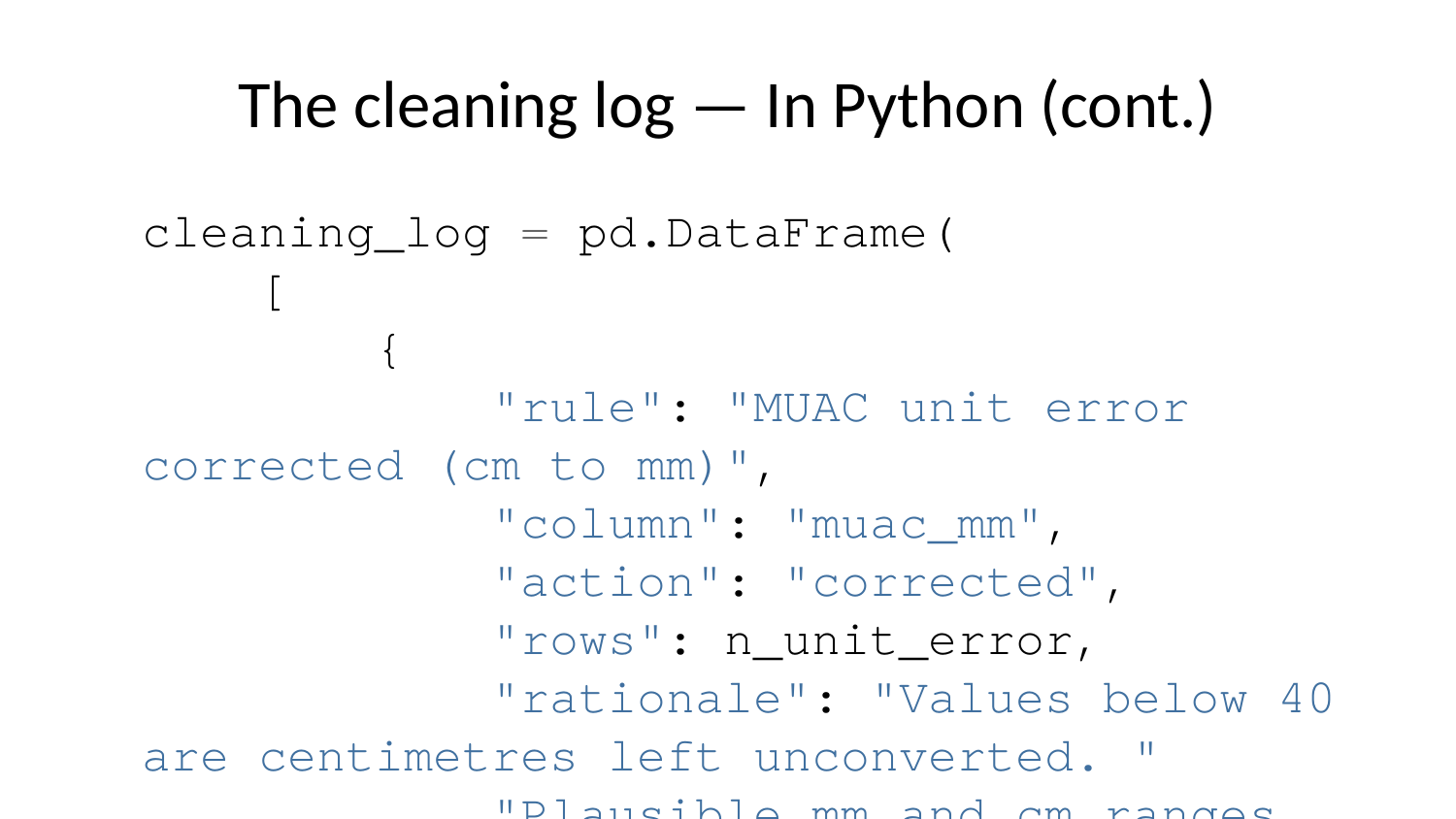

# The cleaning log — In Python (cont.)
cleaning_log = pd.DataFrame(
    [
        {
            "rule": "MUAC unit error corrected (cm to mm)",
            "column": "muac_mm",
            "action": "corrected",
            "rows": n_unit_error,
            "rationale": "Values below 40 are centimetres left unconverted. "
            "Plausible mm and cm ranges are disjoint, so the correction is unambiguous.",
        },
        {
            "rule": "Implausible MUAC set to missing",
            "column": "muac_mm",
            "action": "set-missing",
            "rows": n_implausible,
            "rationale": "Outside 80-220 mm is not a measurement for 6-59 months. "